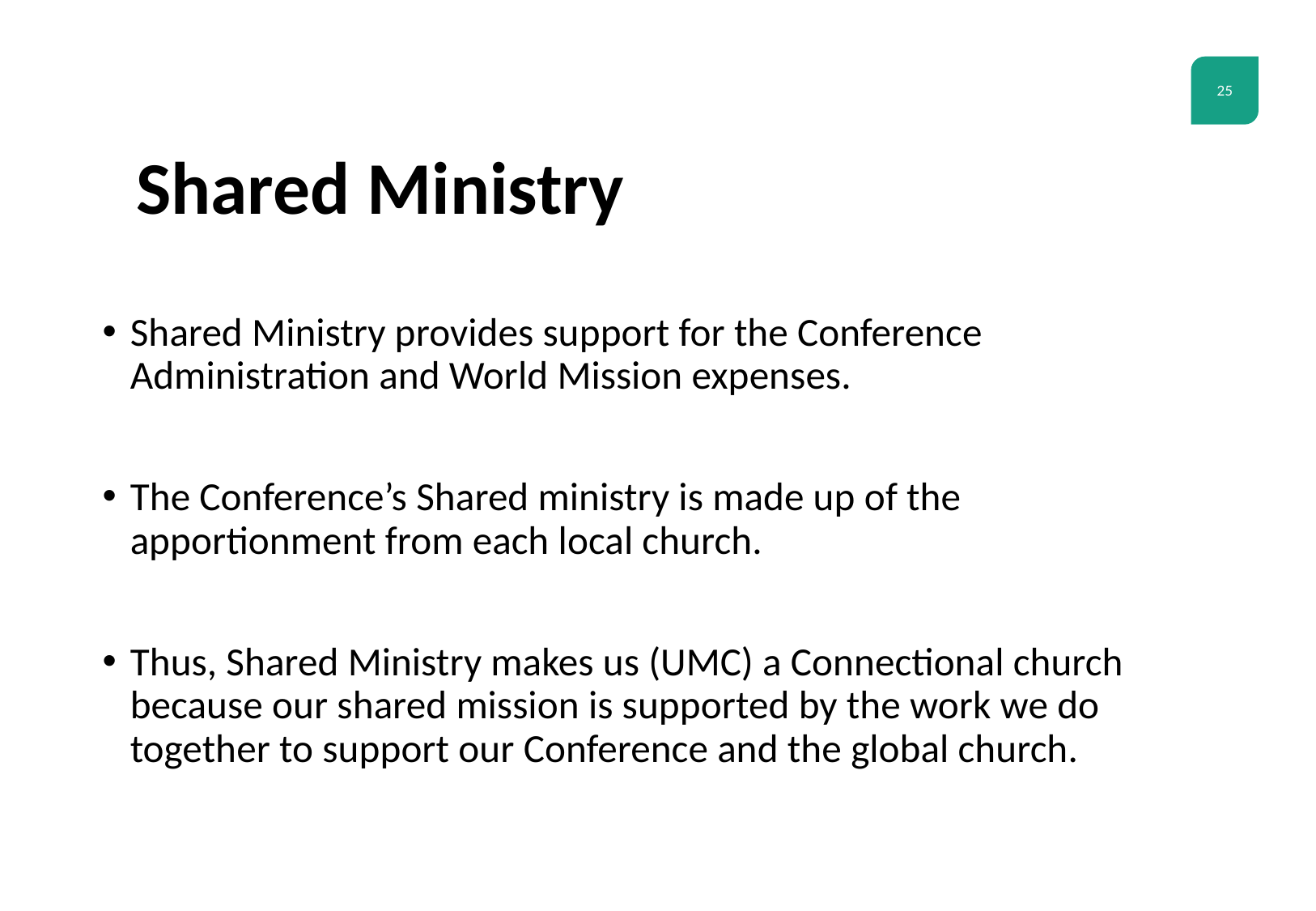

# Shared Ministry

Shared Ministry provides support for the Conference Administration and World Mission expenses.

The Conference’s Shared ministry is made up of the apportionment from each local church.

Thus, Shared Ministry makes us (UMC) a Connectional church because our shared mission is supported by the work we do together to support our Conference and the global church.